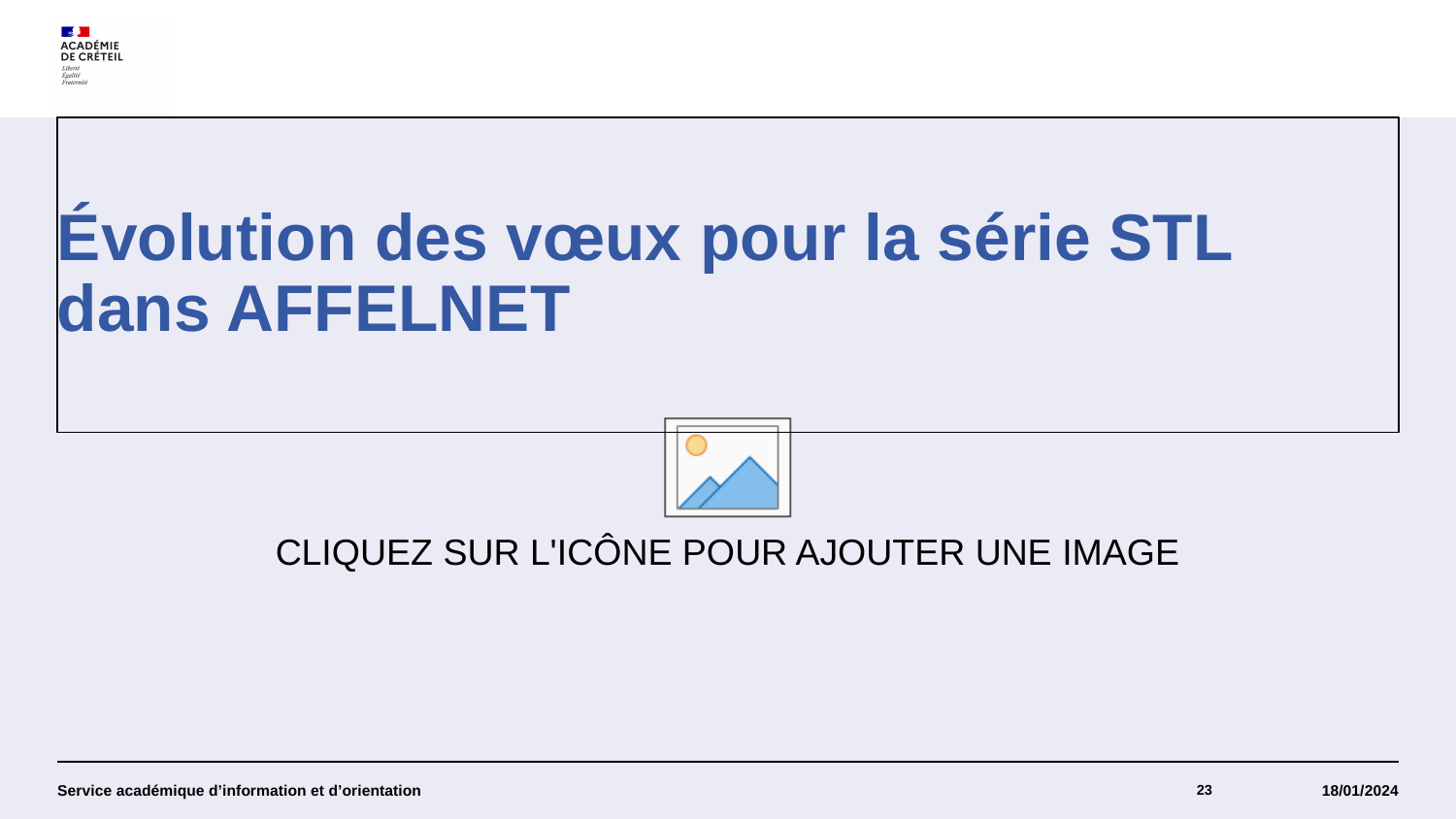

# Évolution des vœux pour la série STL dans AFFELNET
Service académique d’information et d’orientation
23
18/01/2024